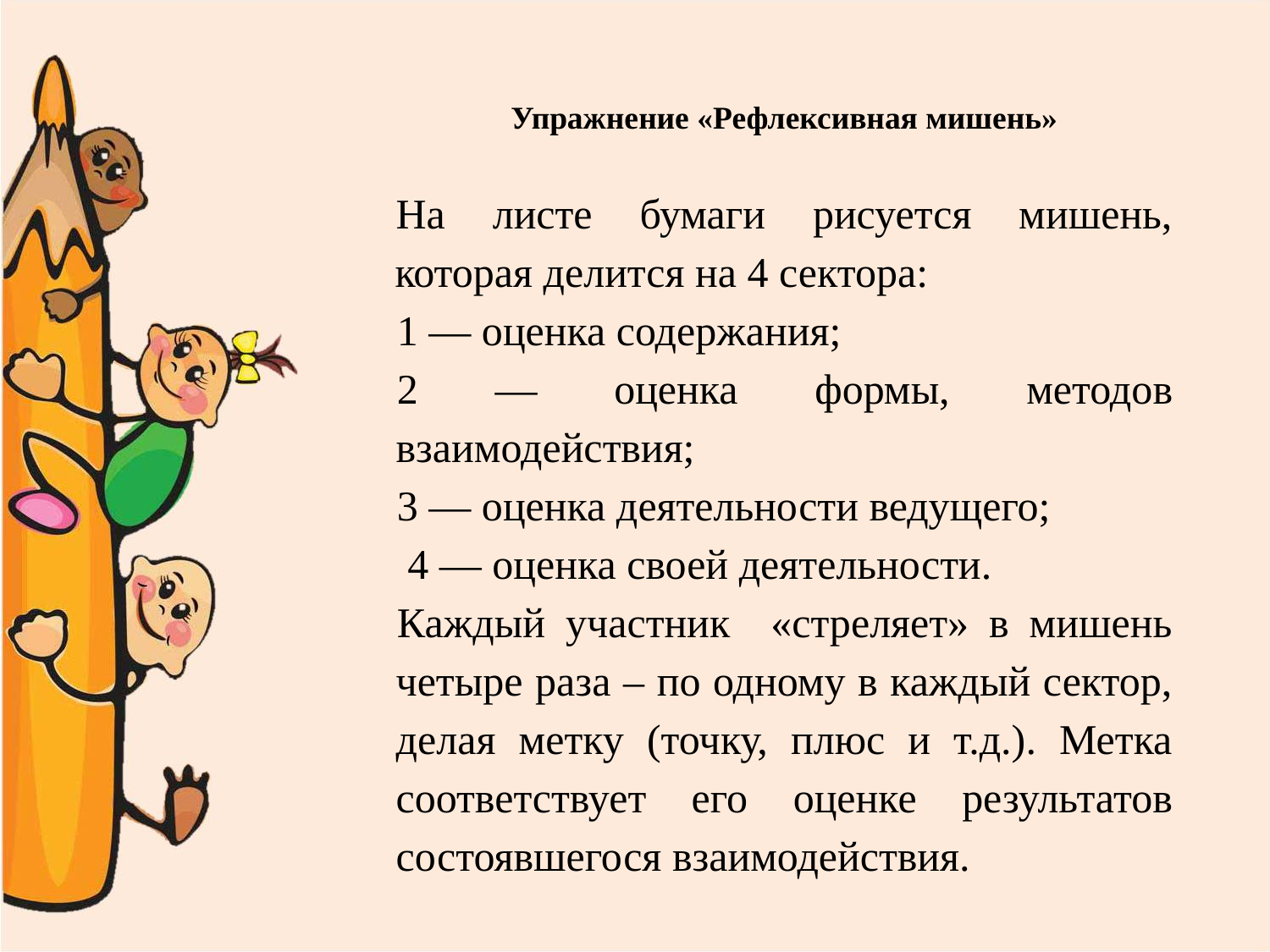

Упражнение «Рефлексивнaя мишень»

На листе бумаги рисуется мишень, которая делится на 4 сектора:
1 — оценка содержания;
2 — оценка формы, методов взаимодействия;
3 — оценка деятельности ведущего;
 4 — оценка своей деятельности.
Каждый участник  «стреляет» в мишень четыре раза – по одному в каждый сектор, делая метку (точку, плюс и т.д.). Метка соответствует его оценке результатов состоявшегося взаимодействия.